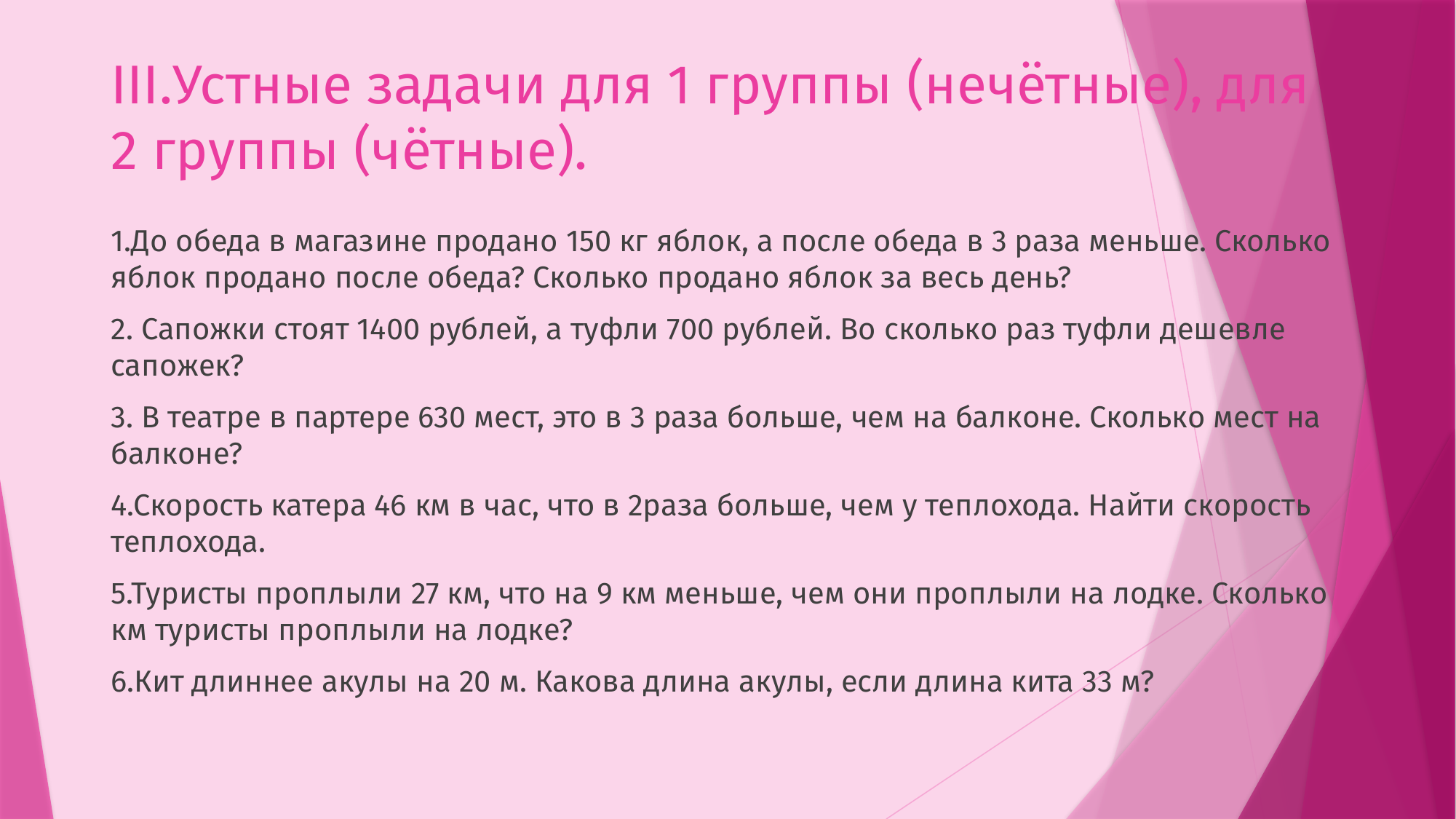

# III.Устные задачи для 1 группы (нечётные), для 2 группы (чётные).

1.До обеда в магазине продано 150 кг яблок, а после обеда в 3 раза меньше. Сколько яблок продано после обеда? Сколько продано яблок за весь день?
2. Сапожки стоят 1400 рублей, а туфли 700 рублей. Во сколько раз туфли дешевле сапожек?
3. В театре в партере 630 мест, это в 3 раза больше, чем на балконе. Сколько мест на балконе?
4.Скорость катера 46 км в час, что в 2раза больше, чем у теплохода. Найти скорость теплохода.
5.Туристы проплыли 27 км, что на 9 км меньше, чем они проплыли на лодке. Сколько км туристы проплыли на лодке?
6.Кит длиннее акулы на 20 м. Какова длина акулы, если длина кита 33 м?